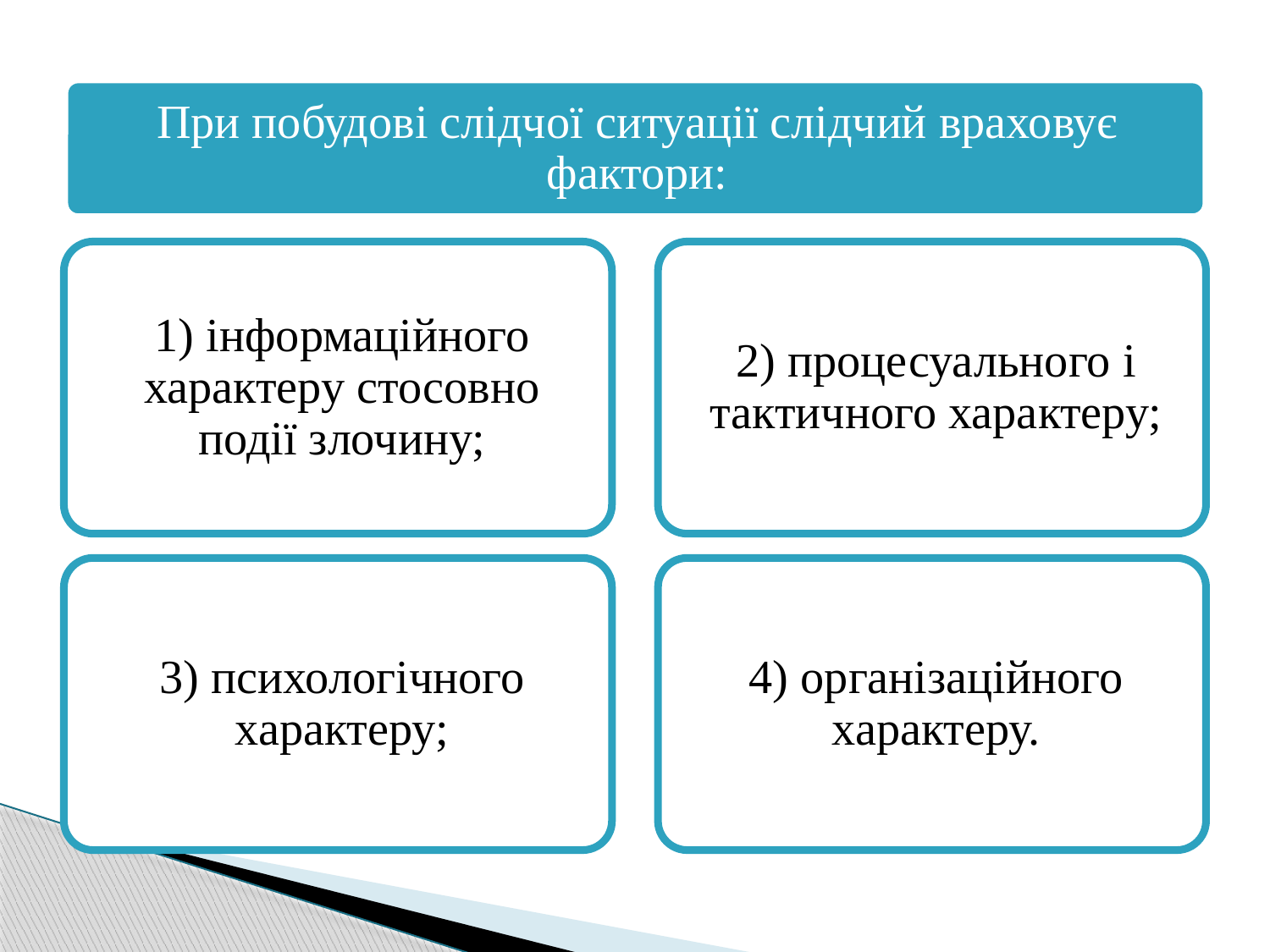

При побудові слідчої ситуації слідчий враховує фактори:
1) інформаційного характеру стосовно події злочину;
3) психологічного характеру;
2) процесуального і тактичного характеру;
4) організаційного характеру.